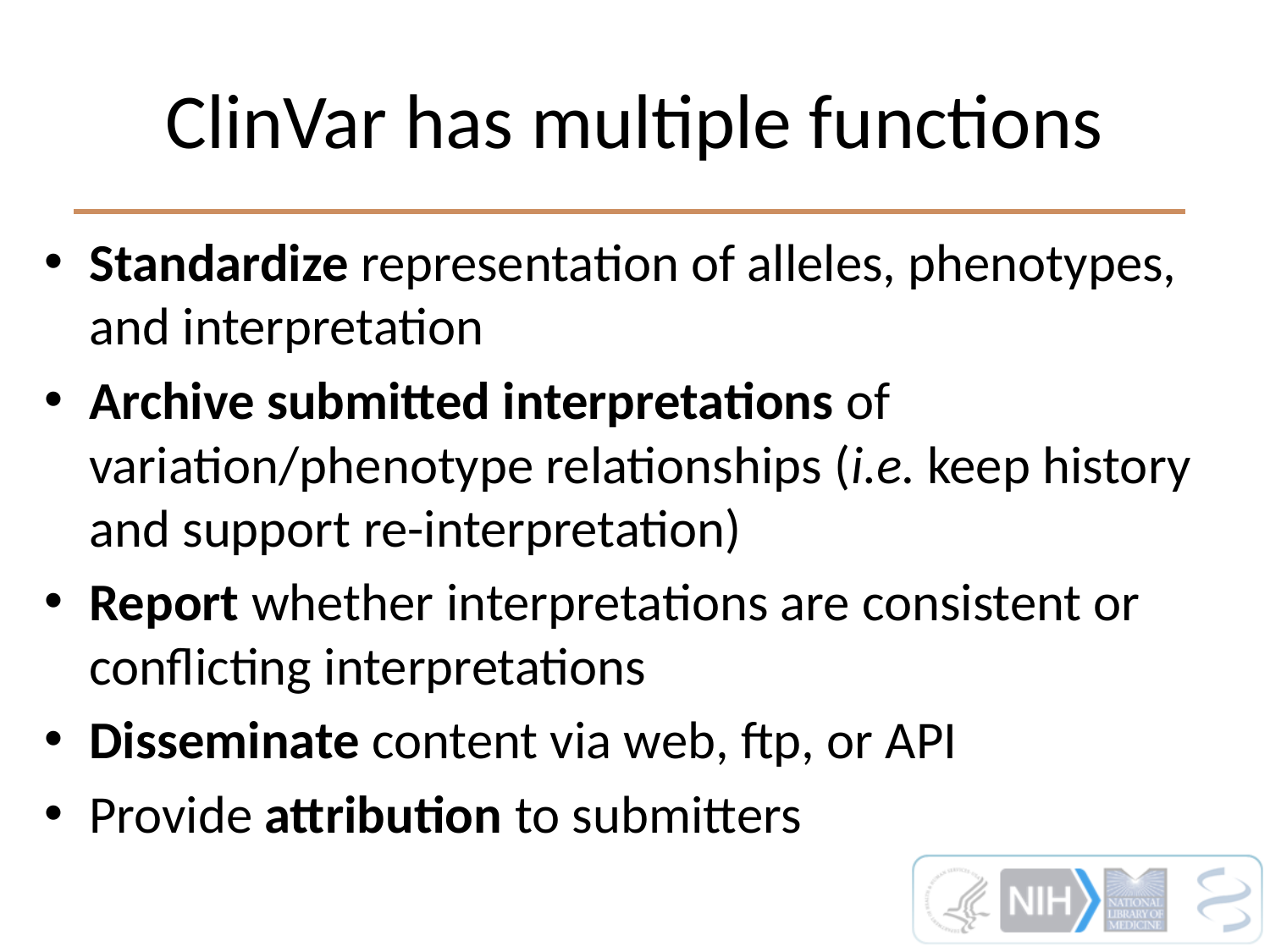

# ClinVar has multiple functions
Standardize representation of alleles, phenotypes, and interpretation
Archive submitted interpretations of variation/phenotype relationships (i.e. keep history and support re-interpretation)
Report whether interpretations are consistent or conflicting interpretations
Disseminate content via web, ftp, or API
Provide attribution to submitters